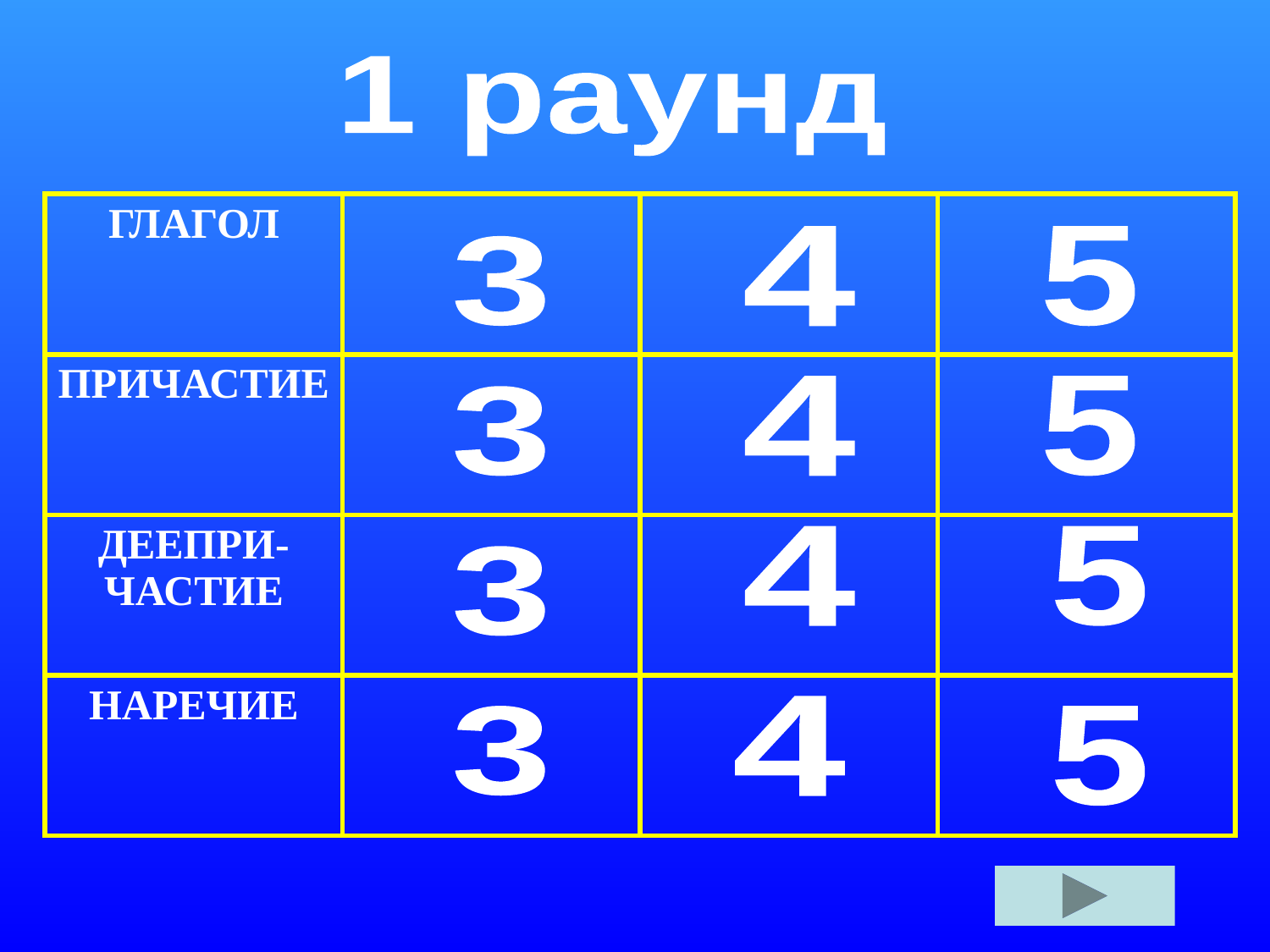

1 раунд
| ГЛАГОЛ |  |  |  |
| --- | --- | --- | --- |
| ПРИЧАСТИЕ |  |  |  |
| ДЕЕПРИ-ЧАСТИЕ |  |  |  |
| НАРЕЧИЕ |  |  |  |
4
5
3
4
5
3
4
5
3
4
3
5